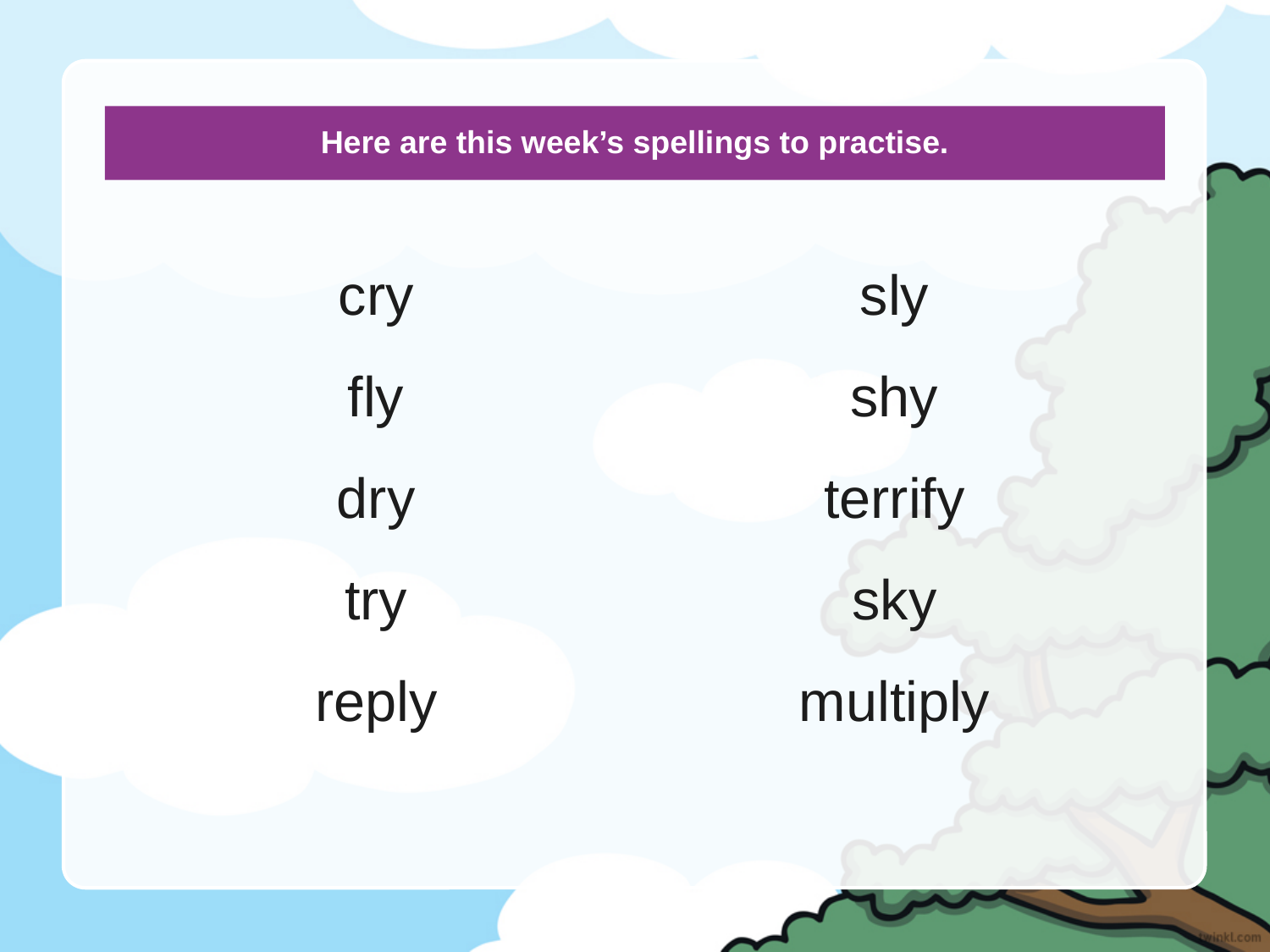

# Here are this week’s spellings to practise.
cry
fly
dry
try
reply
sly
shy
terrify
sky
multiply